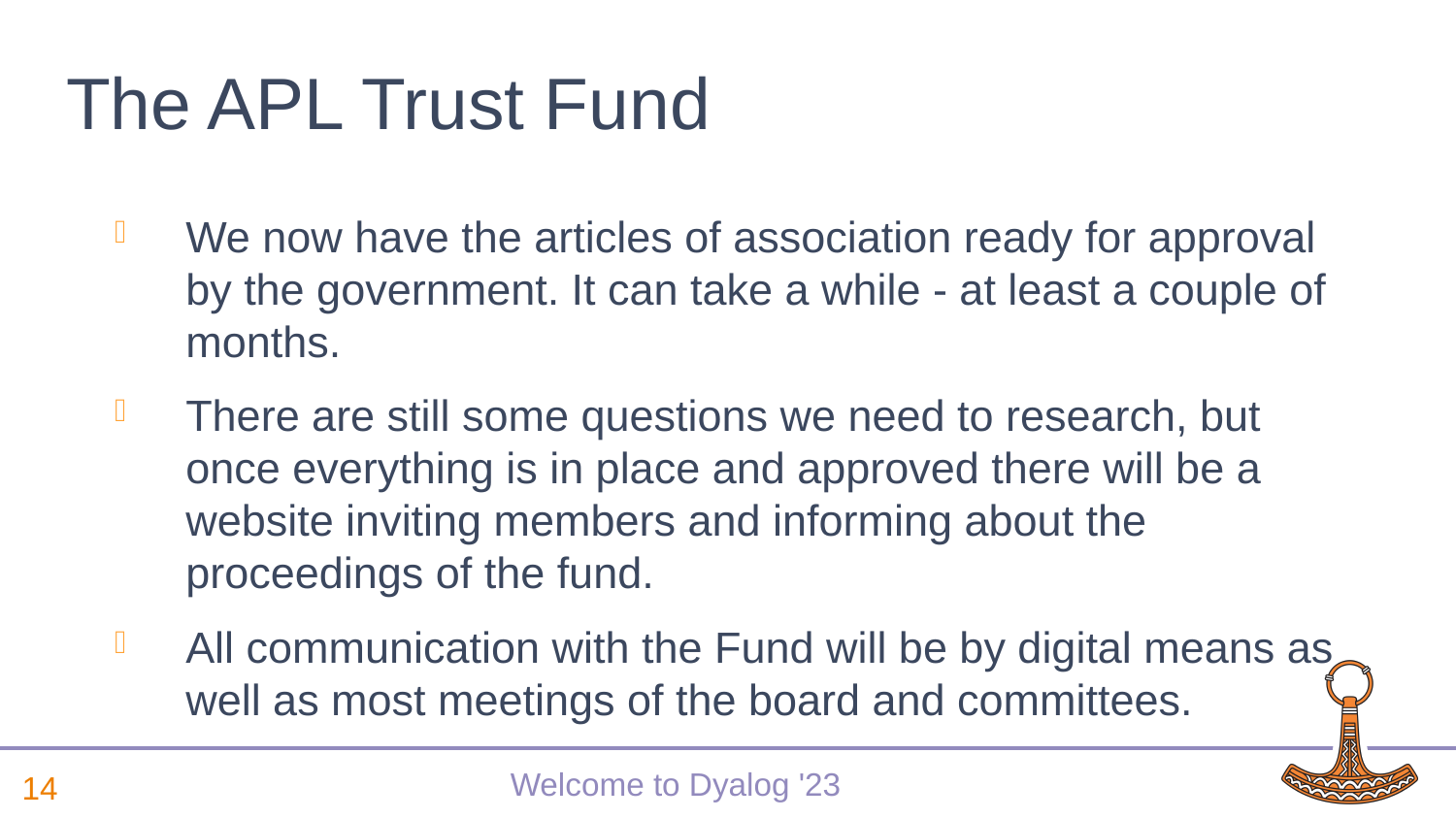

# The APL Trust Fund
We now have the articles of association ready for approval by the government. It can take a while - at least a couple of months.
There are still some questions we need to research, but once everything is in place and approved there will be a website inviting members and informing about the proceedings of the fund.
All communication with the Fund will be by digital means as well as most meetings of the board and committees.